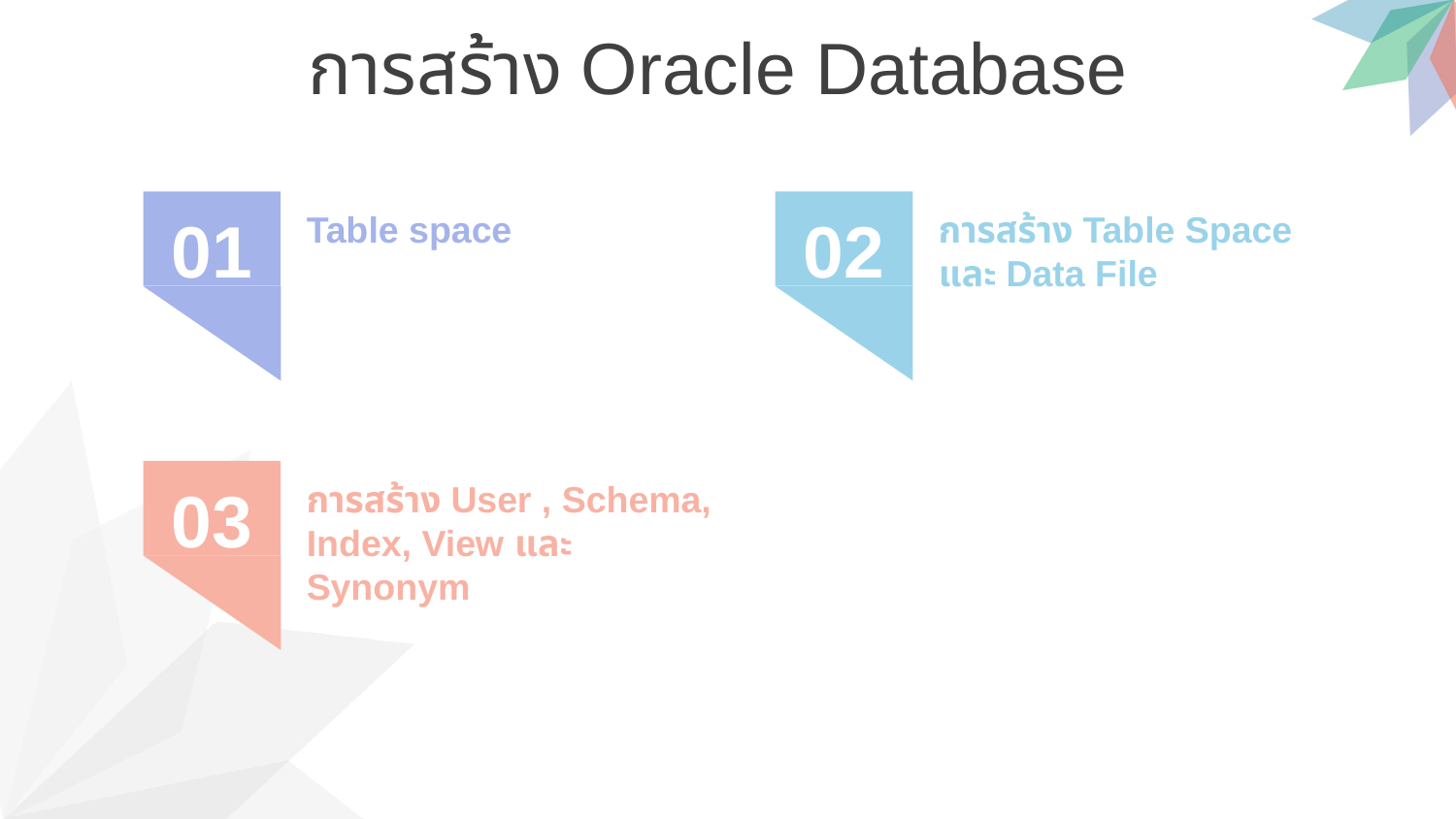

การสร้าง Oracle Database

02
01
Table space
การสร้าง Table Space และ Data File

03
การสร้าง User , Schema, Index, View และ Synonym